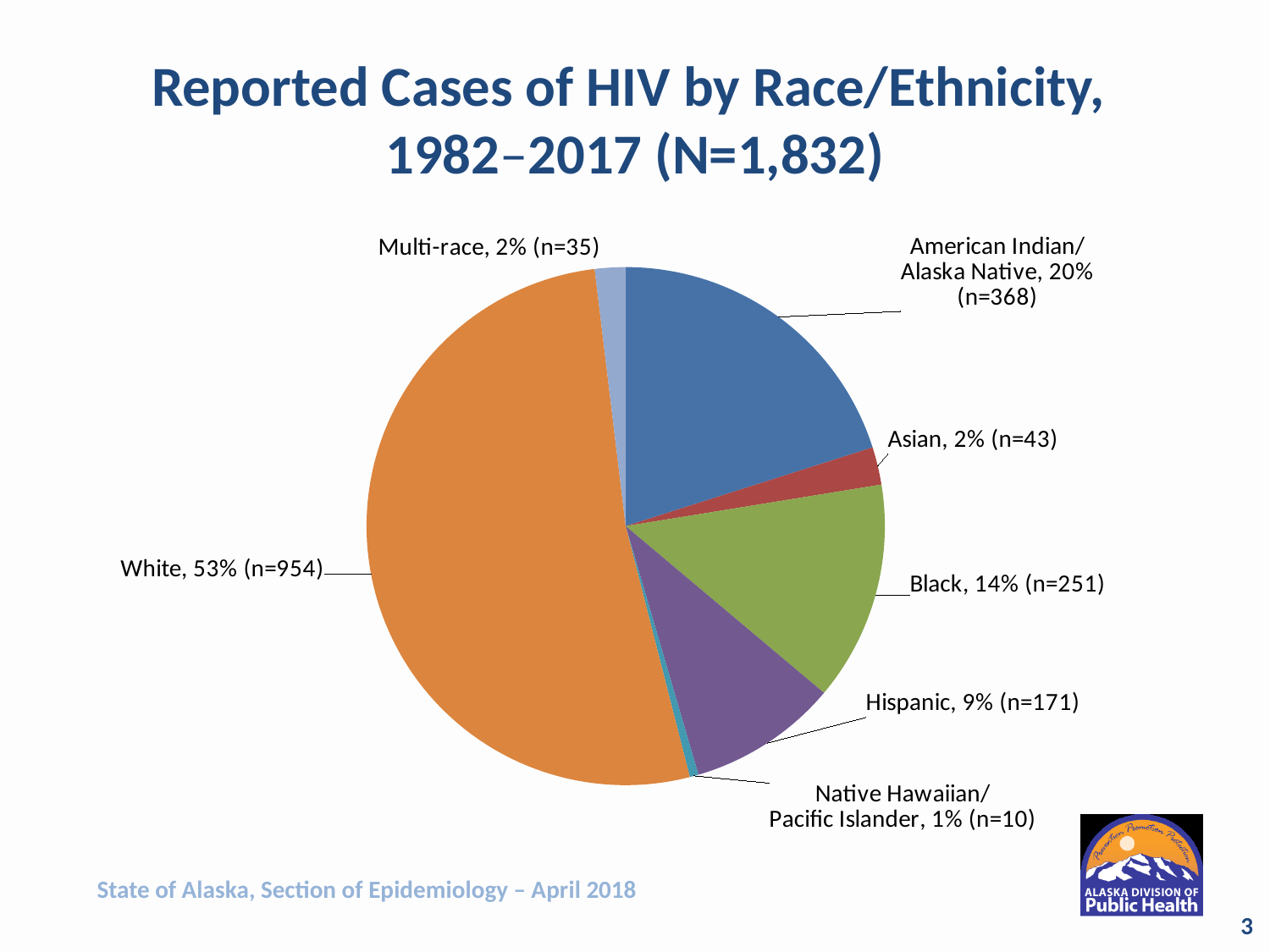

# Reported Cases of HIV by Race/Ethnicity, 1982–2017 (N=1,832)

### Chart

| Category | Column1 |
|---|---|
| American Indian/
Alaska Native | 368.0 |
| Asian | 43.0 |
| Black | 251.0 |
| Hispanic | 171.0 |
| Native Hawaiian/
Pacific Islander | 10.0 |
| White | 954.0 |
| Multi-race | 35.0 |
State of Alaska, Section of Epidemiology – April 2018
3